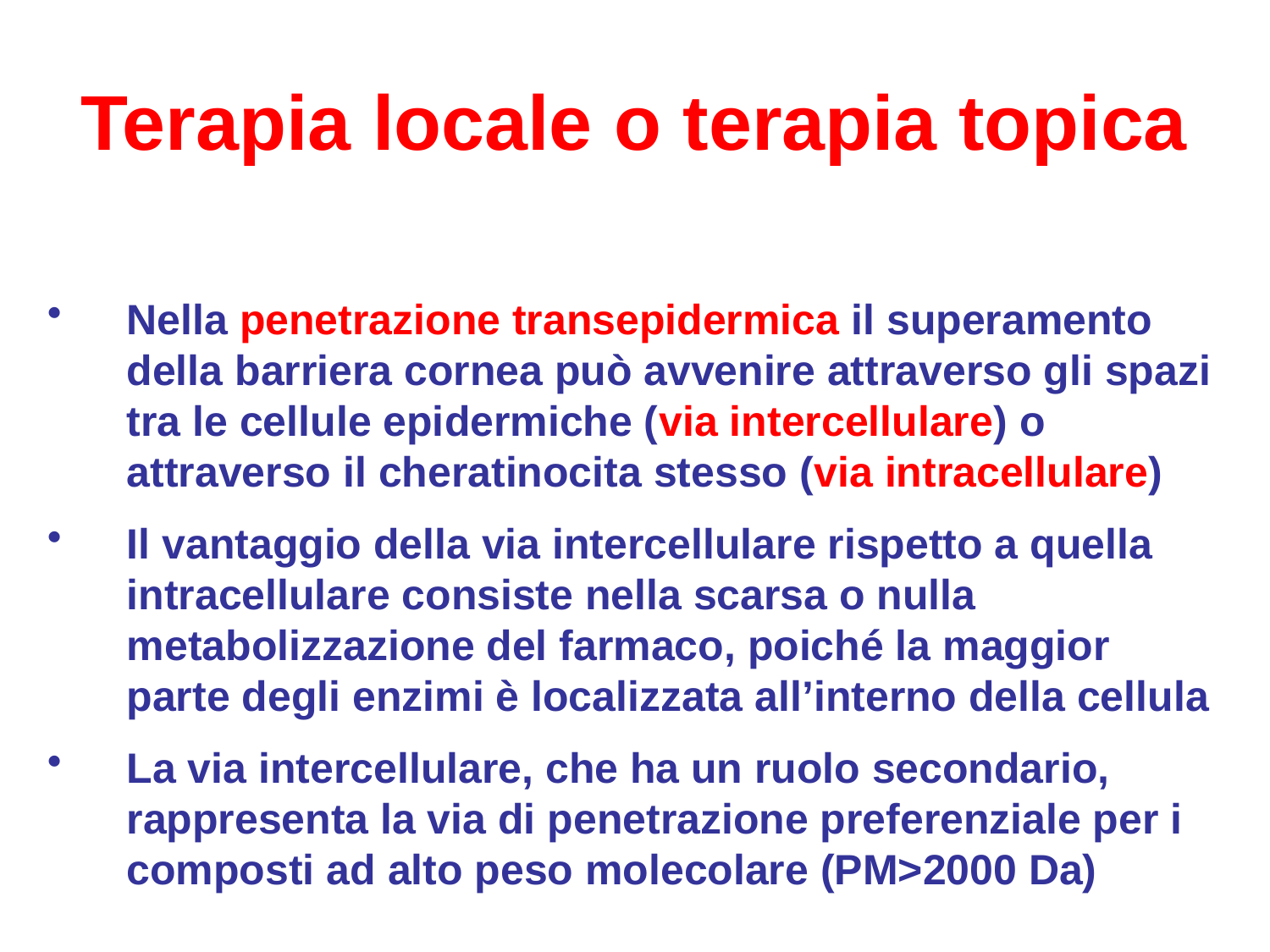

Terapia locale o terapia topica
Nella penetrazione transepidermica il superamento della barriera cornea può avvenire attraverso gli spazi tra le cellule epidermiche (via intercellulare) o attraverso il cheratinocita stesso (via intracellulare)
Il vantaggio della via intercellulare rispetto a quella intracellulare consiste nella scarsa o nulla metabolizzazione del farmaco, poiché la maggior parte degli enzimi è localizzata all’interno della cellula
La via intercellulare, che ha un ruolo secondario, rappresenta la via di penetrazione preferenziale per i composti ad alto peso molecolare (PM>2000 Da)